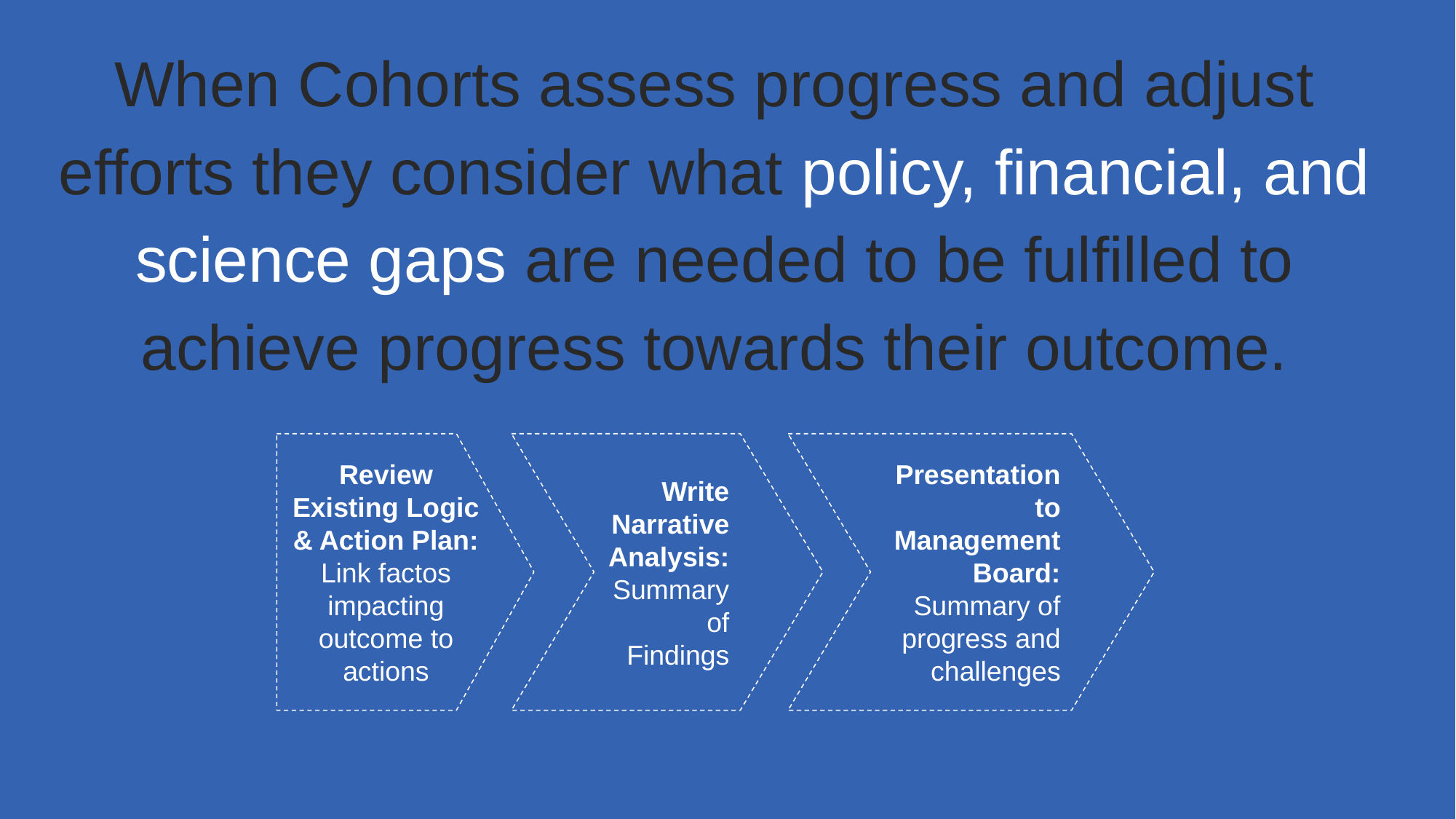

When Cohorts assess progress and adjust efforts they consider what policy, financial, and science gaps are needed to be fulfilled to achieve progress towards their outcome.

Review Existing Logic & Action Plan: Link factos impacting outcome to actions
Write Narrative Analysis: Summary of Findings
Presentation to Management Board: Summary of progress and challenges